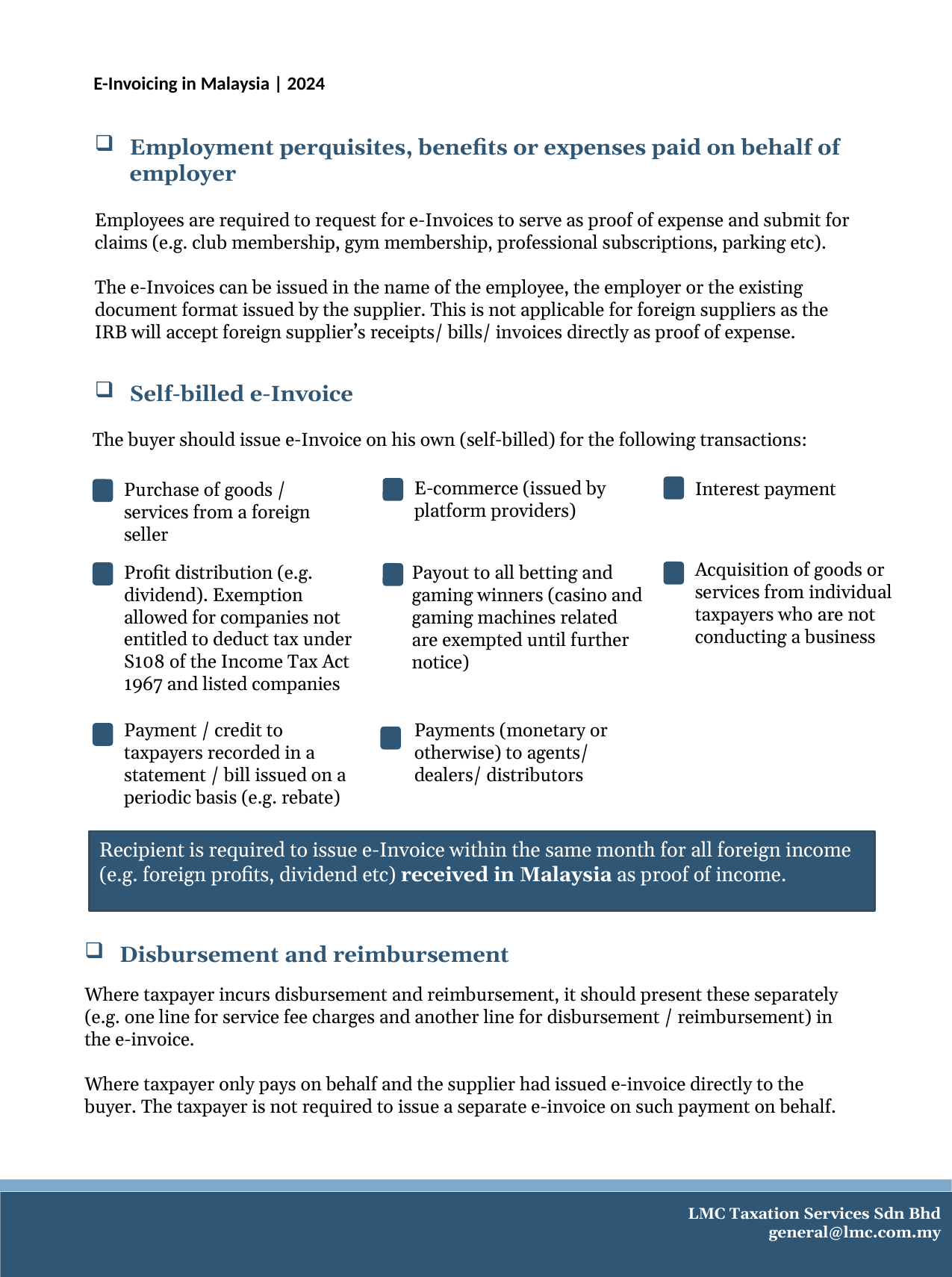

E-Invoicing in Malaysia | 2024
Employment perquisites, benefits or expenses paid on behalf of employer
Employees are required to request for e-Invoices to serve as proof of expense and submit for claims (e.g. club membership, gym membership, professional subscriptions, parking etc).

The e-Invoices can be issued in the name of the employee, the employer or the existing document format issued by the supplier. This is not applicable for foreign suppliers as the IRB will accept foreign supplier’s receipts/ bills/ invoices directly as proof of expense.
Self-billed e-Invoice
The buyer should issue e-Invoice on his own (self-billed) for the following transactions:
Interest payment
E-commerce (issued by platform providers)
Purchase of goods / services from a foreign seller

Acquisition of goods or services from individual taxpayers who are not conducting a business
Profit distribution (e.g. dividend). Exemption allowed for companies not entitled to deduct tax under S108 of the Income Tax Act 1967 and listed companies
Payout to all betting and gaming winners (casino and gaming machines related are exempted until further notice)

Payment / credit to taxpayers recorded in a statement / bill issued on a periodic basis (e.g. rebate)
Payments (monetary or otherwise) to agents/ dealers/ distributors

Recipient is required to issue e-Invoice within the same month for all foreign income (e.g. foreign profits, dividend etc) received in Malaysia as proof of income.
Disbursement and reimbursement
Where taxpayer incurs disbursement and reimbursement, it should present these separately (e.g. one line for service fee charges and another line for disbursement / reimbursement) in the e-invoice.

Where taxpayer only pays on behalf and the supplier had issued e-invoice directly to the buyer. The taxpayer is not required to issue a separate e-invoice on such payment on behalf.
LMC Taxation Services Sdn Bhd
general@lmc.com.my